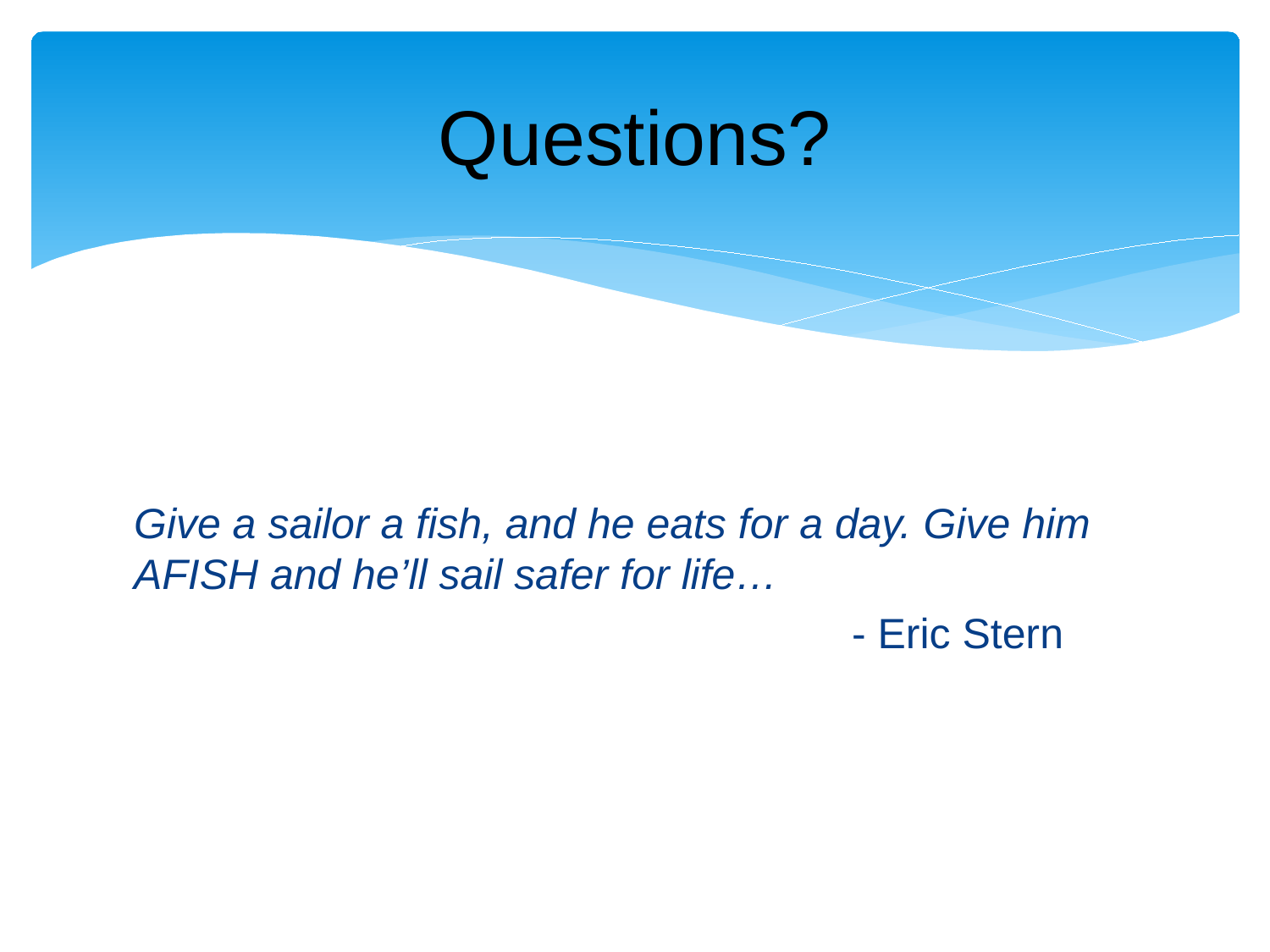

# Questions?

Give a sailor a fish, and he eats for a day. Give him AFISH and he’ll sail safer for life…
 					       - Eric Stern